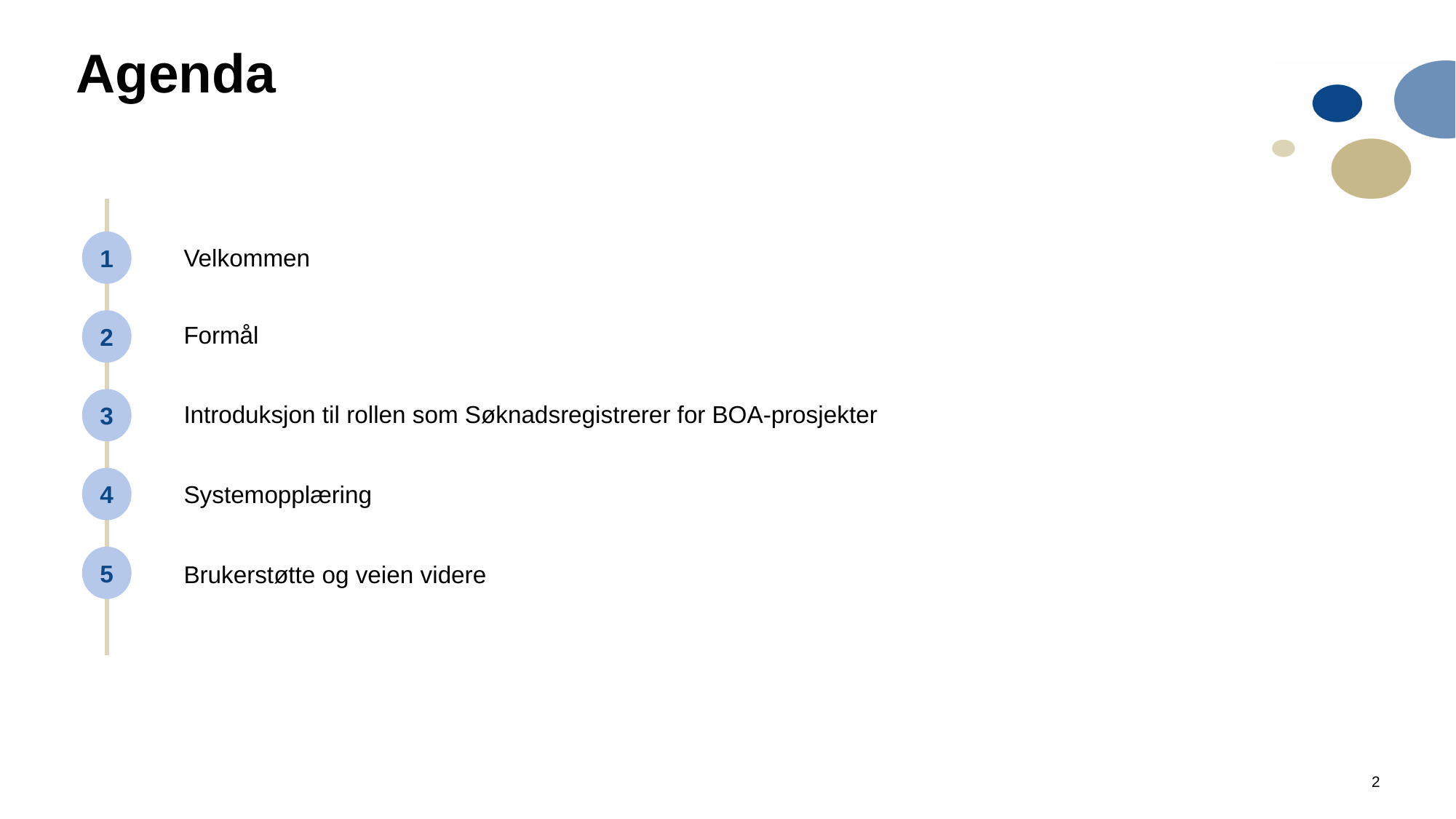

# Agenda
1
Velkommen
2
Formål
3
Introduksjon til rollen som Søknadsregistrerer for BOA-prosjekter
4
Systemopplæring
5
Brukerstøtte og veien videre